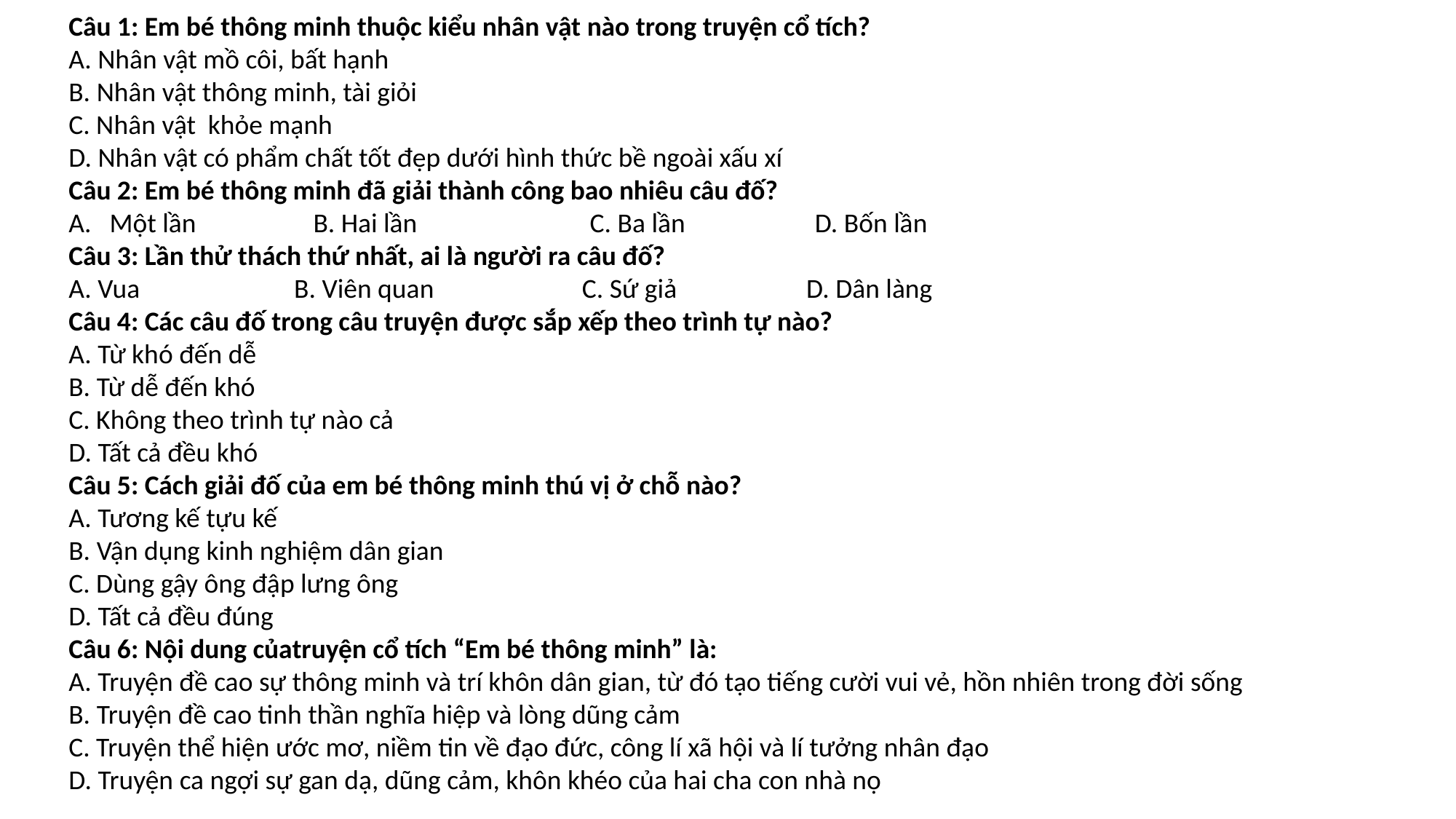

Câu 1: Em bé thông minh thuộc kiểu nhân vật nào trong truyện cổ tích?
A. Nhân vật mồ côi, bất hạnh
B. Nhân vật thông minh, tài giỏi
C. Nhân vật  khỏe mạnh
D. Nhân vật có phẩm chất tốt đẹp dưới hình thức bề ngoài xấu xí
Câu 2: Em bé thông minh đã giải thành công bao nhiêu câu đố?
Một lần                   B. Hai lần                            C. Ba lần                     D. Bốn lần
Câu 3: Lần thử thách thứ nhất, ai là người ra câu đố?
A. Vua                         B. Viên quan                        C. Sứ giả                     D. Dân làng
Câu 4: Các câu đố trong câu truyện được sắp xếp theo trình tự nào?
A. Từ khó đến dễ
B. Từ dễ đến khó
C. Không theo trình tự nào cả
D. Tất cả đều khó
Câu 5: Cách giải đố của em bé thông minh thú vị ở chỗ nào?
A. Tương kế tựu kế
B. Vận dụng kinh nghiệm dân gian
C. Dùng gậy ông đập lưng ông
D. Tất cả đều đúng
Câu 6: Nội dung củatruyện cổ tích “Em bé thông minh” là:
A. Truyện đề cao sự thông minh và trí khôn dân gian, từ đó tạo tiếng cười vui vẻ, hồn nhiên trong đời sống
B. Truyện đề cao tinh thần nghĩa hiệp và lòng dũng cảm
C. Truyện thể hiện ước mơ, niềm tin về đạo đức, công lí xã hội và lí tưởng nhân đạo
D. Truyện ca ngợi sự gan dạ, dũng cảm, khôn khéo của hai cha con nhà nọ